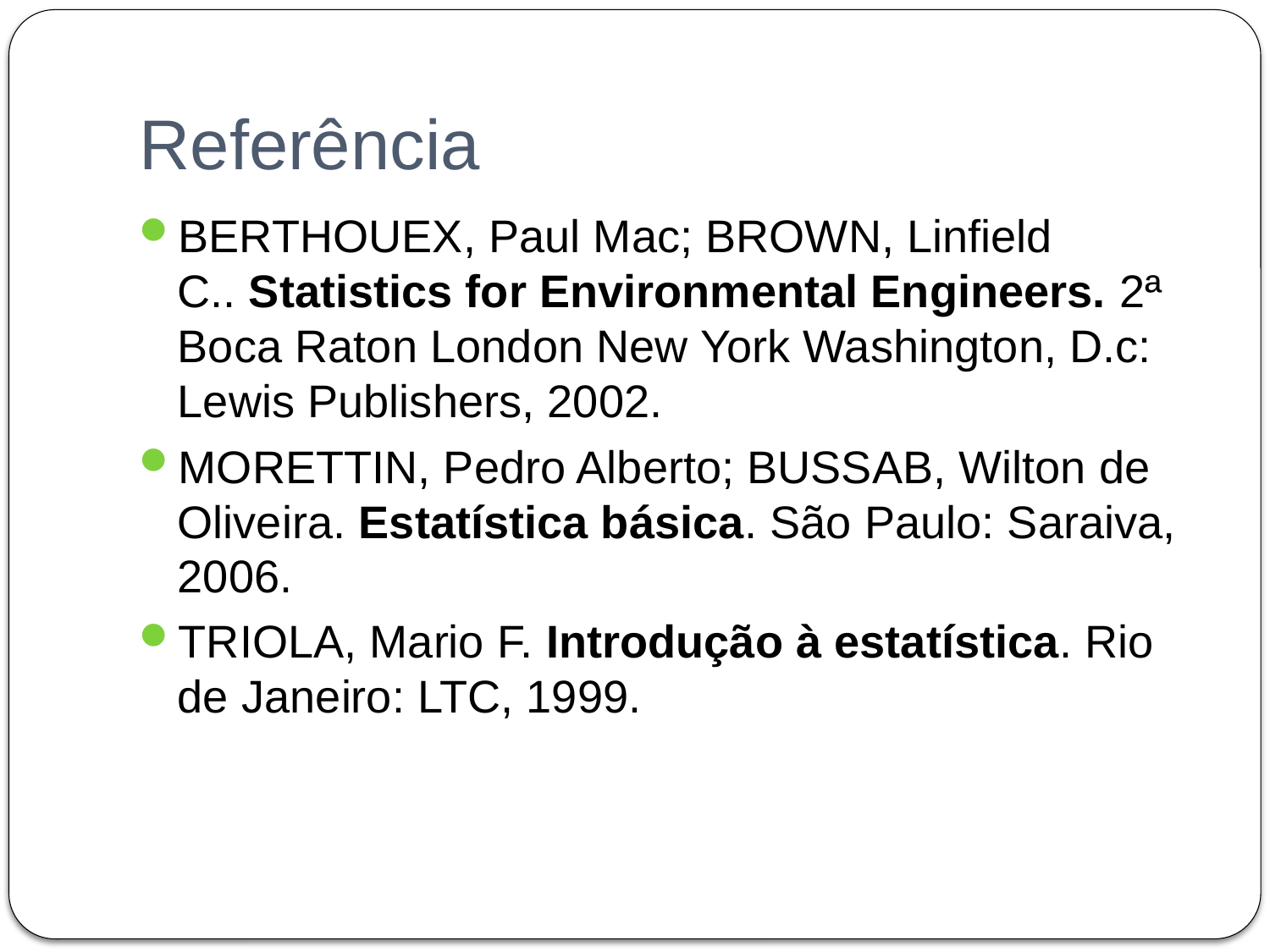

# Referência
BERTHOUEX, Paul Mac; BROWN, Linfield C.. Statistics for Environmental Engineers. 2ª Boca Raton London New York Washington, D.c: Lewis Publishers, 2002.
MORETTIN, Pedro Alberto; BUSSAB, Wilton de Oliveira. Estatística básica. São Paulo: Saraiva, 2006.
TRIOLA, Mario F. Introdução à estatística. Rio de Janeiro: LTC, 1999.